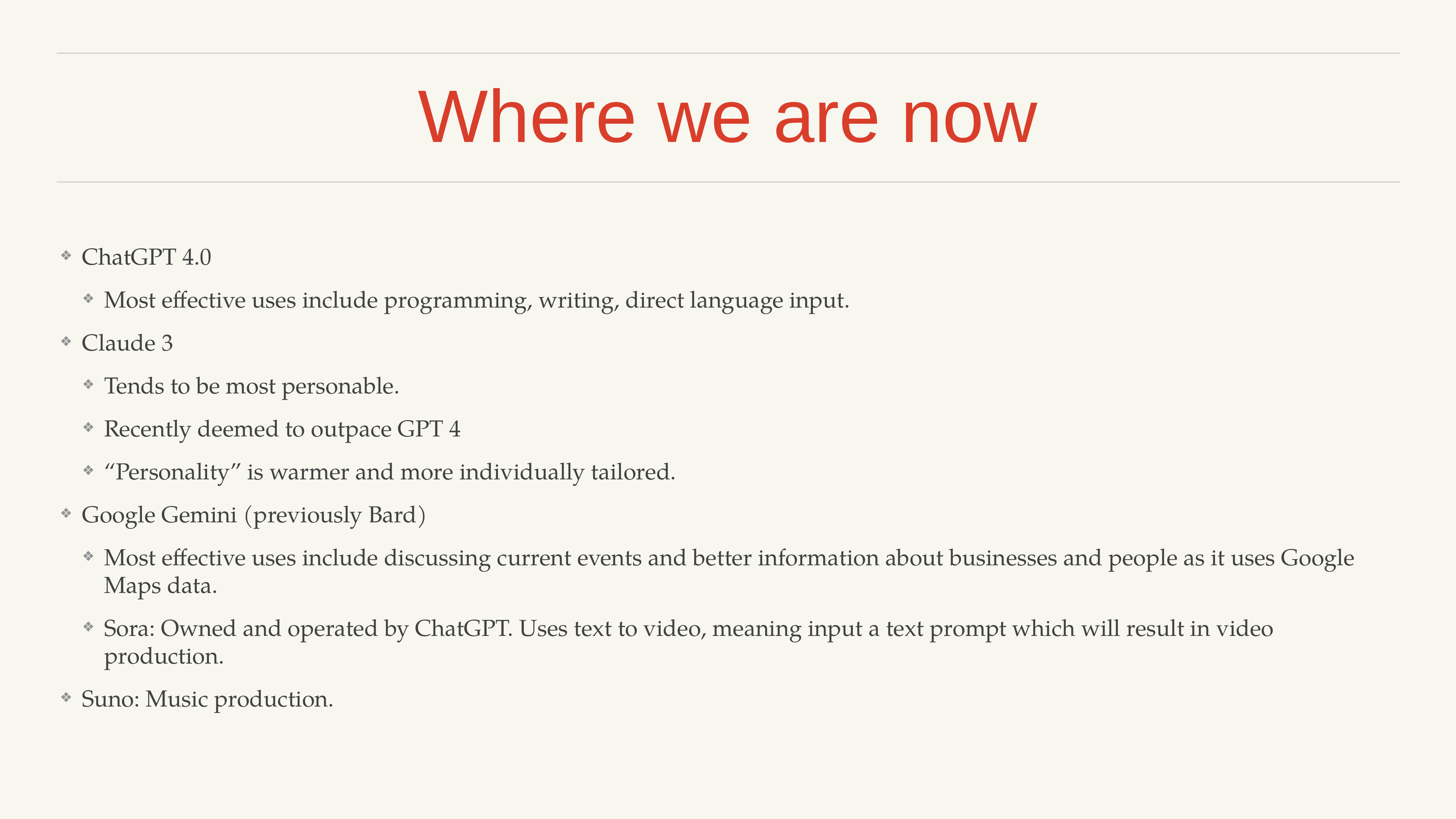

# Where we are now
ChatGPT 4.0
Most effective uses include programming, writing, direct language input.
Claude 3
Tends to be most personable.
Recently deemed to outpace GPT 4
“Personality” is warmer and more individually tailored.
Google Gemini (previously Bard)
Most effective uses include discussing current events and better information about businesses and people as it uses Google Maps data.
Sora: Owned and operated by ChatGPT. Uses text to video, meaning input a text prompt which will result in video production.
Suno: Music production.